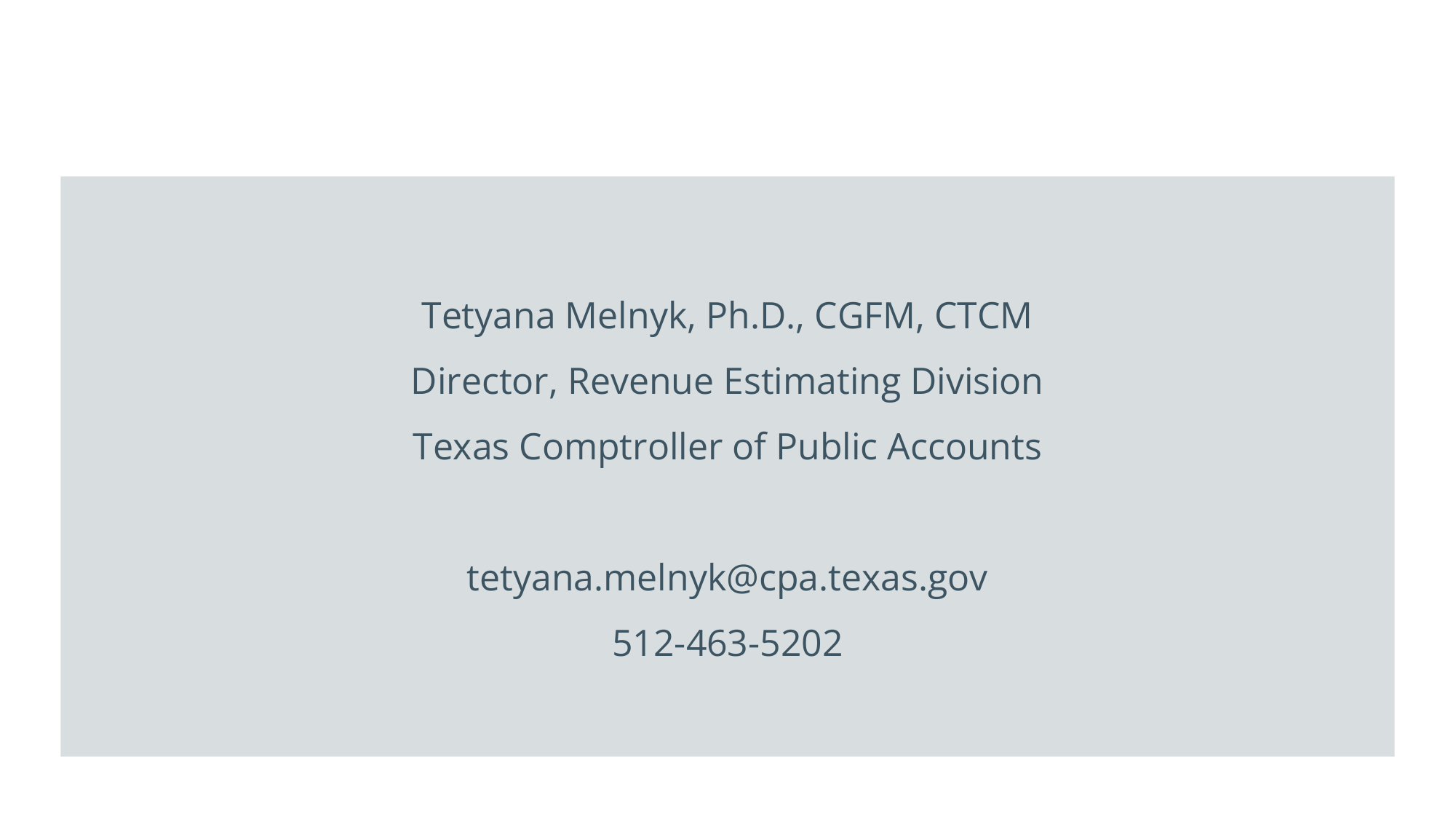

Tetyana Melnyk, Ph.D., CGFM, CTCM
Director, Revenue Estimating Division
Texas Comptroller of Public Accounts

tetyana.melnyk@cpa.texas.gov
512-463-5202